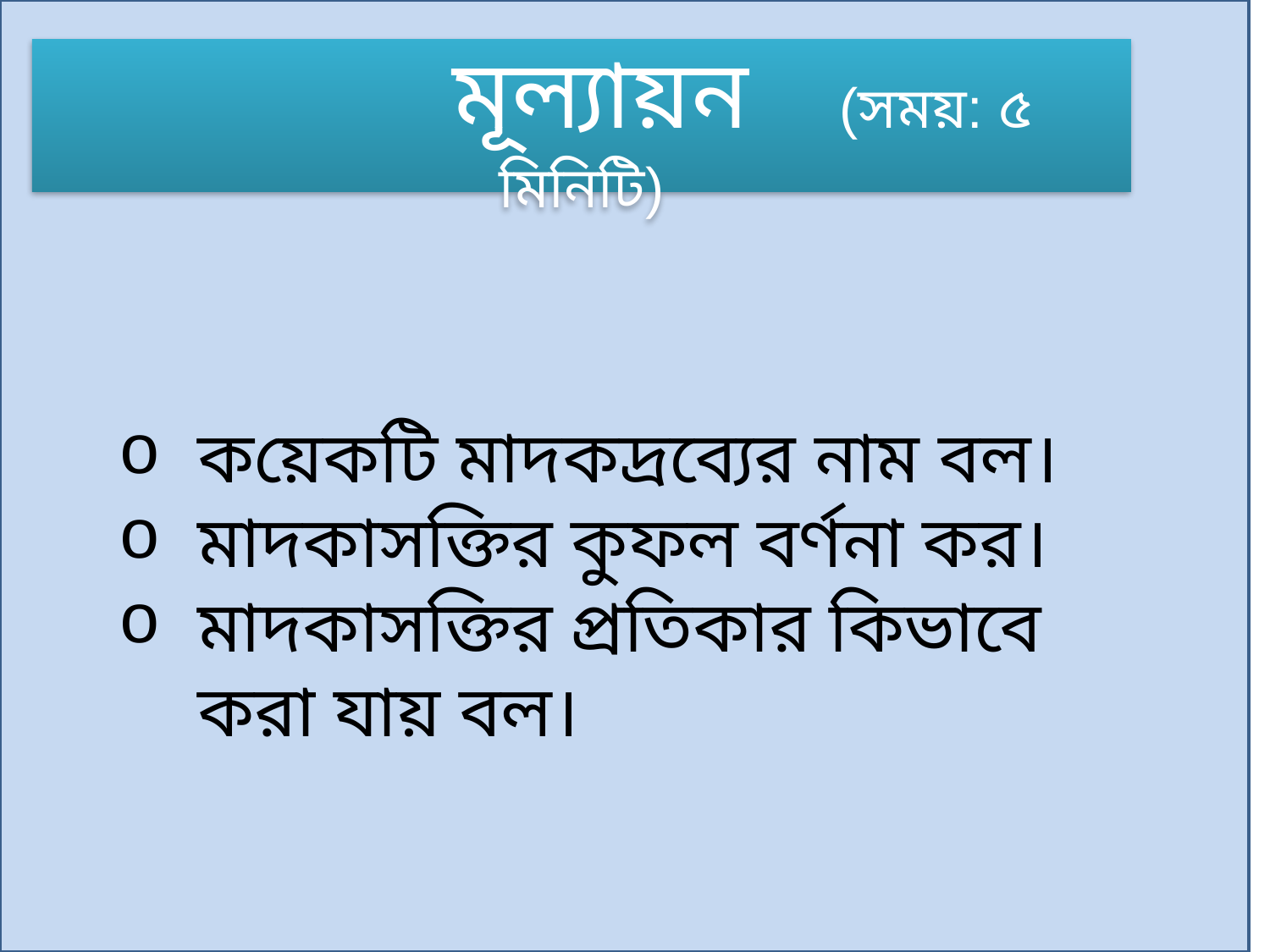

# মূল্যায়ন   (সময়: ৫ মিনিটি)
কয়েকটি মাদকদ্রব্যের নাম বল।
মাদকাসক্তির কুফল বর্ণনা কর।
মাদকাসক্তির প্রতিকার কিভাবে করা যায় বল।